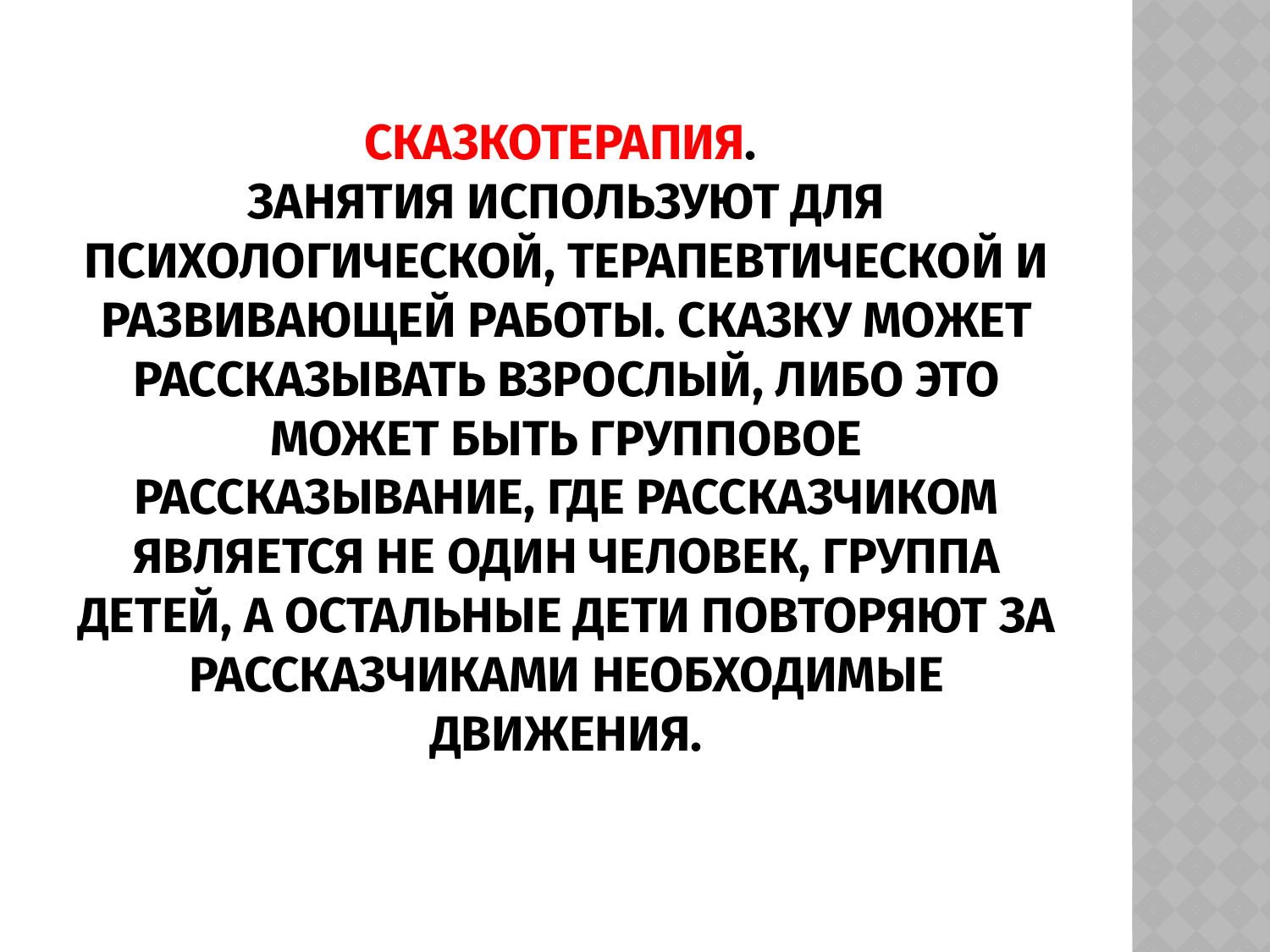

# Сказкотерапия.  Занятия используют для психологической, терапевтической и развивающей работы. Сказку может рассказывать взрослый, либо это может быть групповое рассказывание, где рассказчиком является не один человек, группа детей, а остальные дети повторяют за рассказчиками необходимые движения.